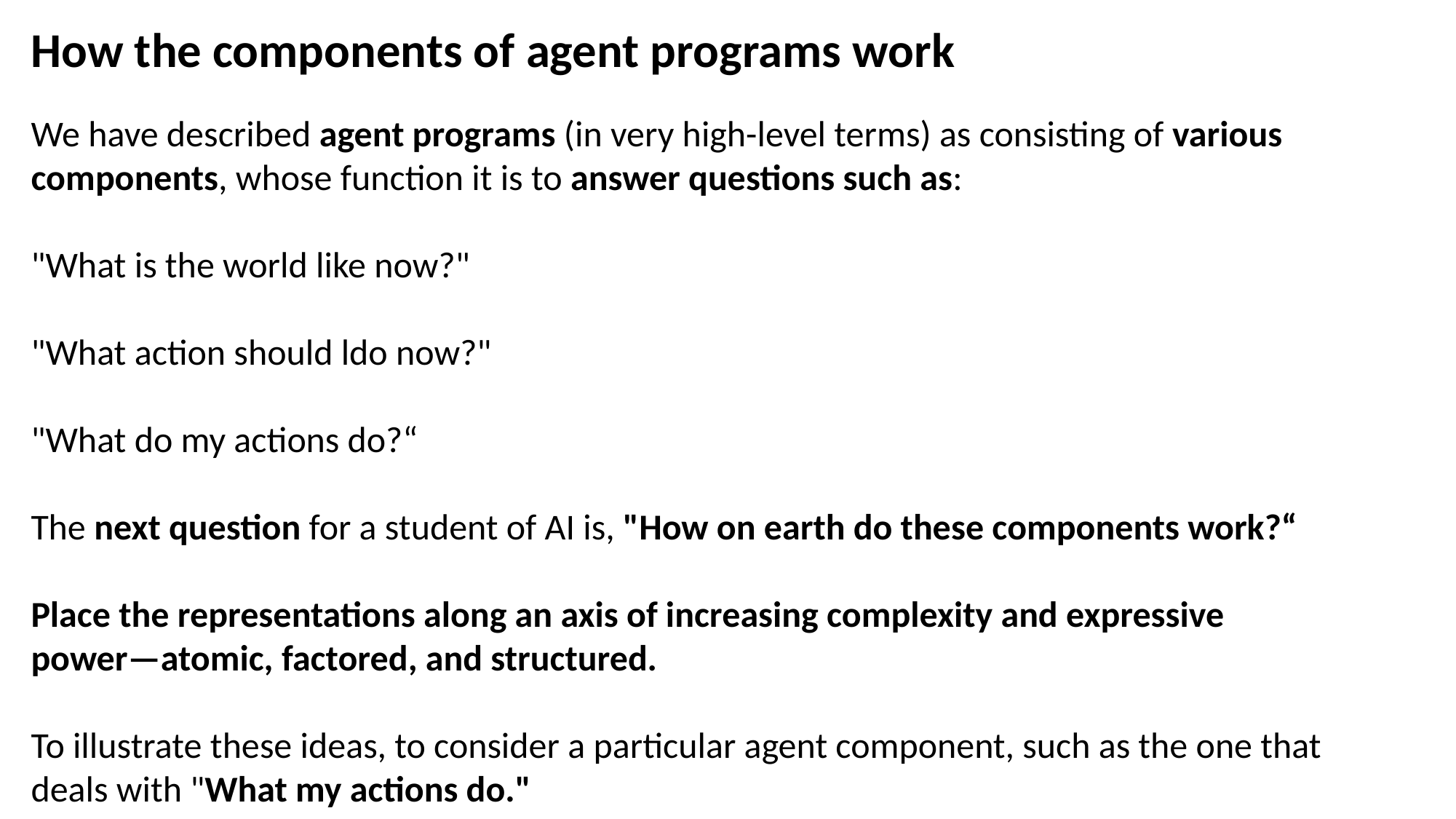

How the components of agent programs work

We have described agent programs (in very high-level terms) as consisting of various components, whose function it is to answer questions such as:

"What is the world like now?"

"What action should ldo now?"

"What do my actions do?“

The next question for a student of AI is, "How on earth do these components work?“

Place the representations along an axis of increasing complexity and expressive
power—atomic, factored, and structured.

To illustrate these ideas, to consider a particular agent component, such as the one that deals with "What my actions do."